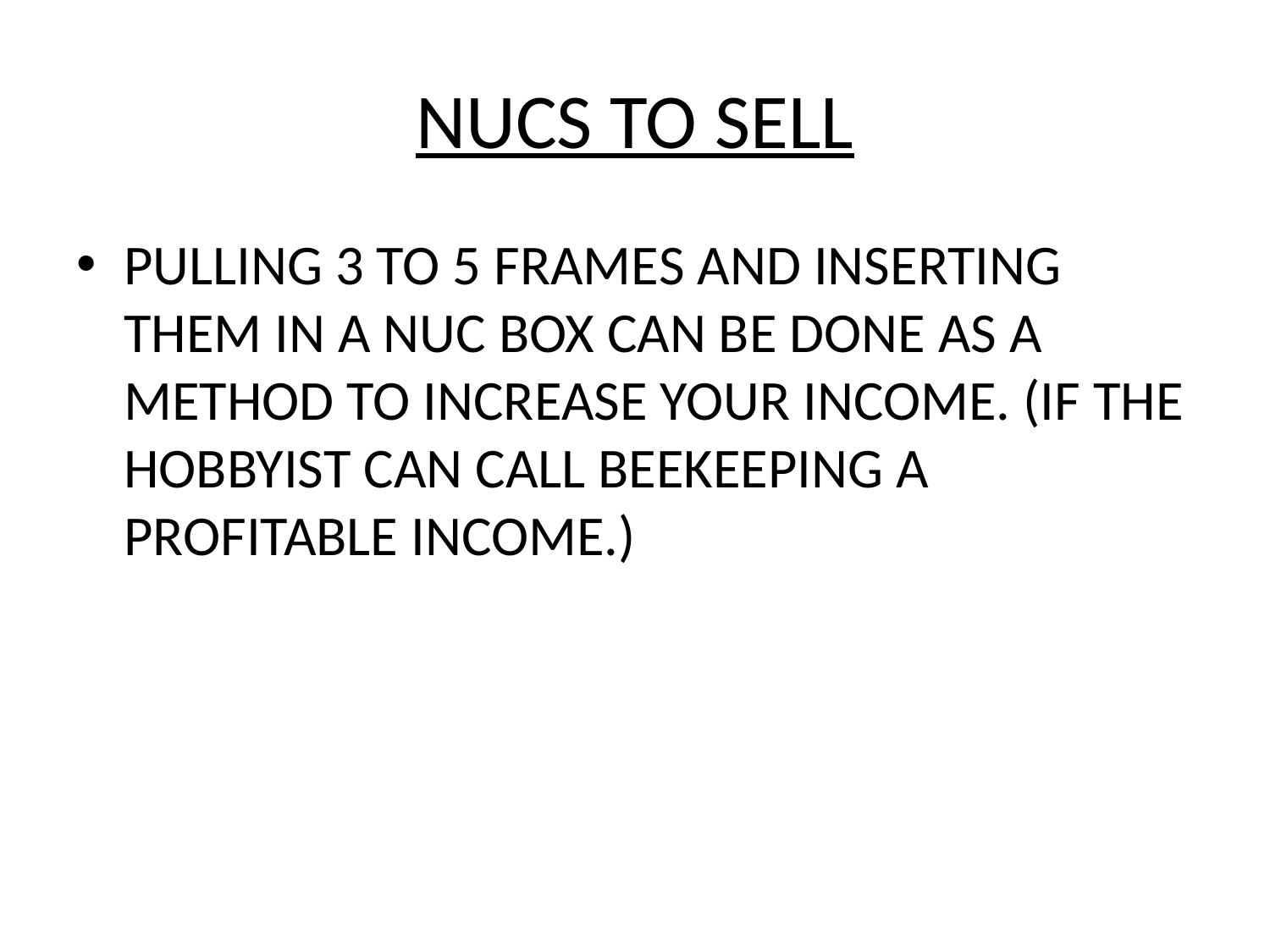

# NUCS TO SELL
PULLING 3 TO 5 FRAMES AND INSERTING THEM IN A NUC BOX CAN BE DONE AS A METHOD TO INCREASE YOUR INCOME. (IF THE HOBBYIST CAN CALL BEEKEEPING A PROFITABLE INCOME.)